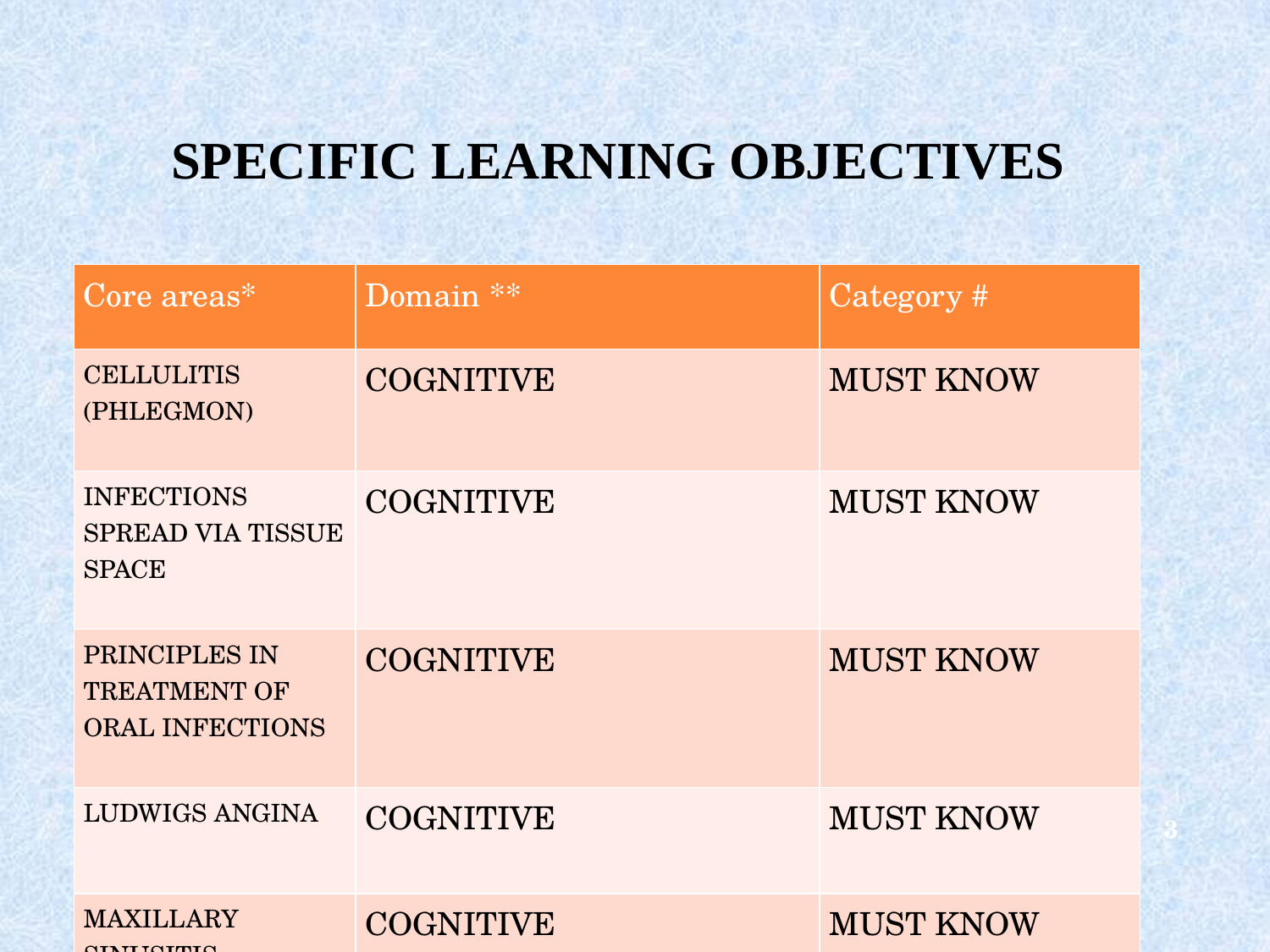

# Specific learning Objectives
| Core areas\* | Domain \*\* | Category # |
| --- | --- | --- |
| CELLULITIS (PHLEGMON) | COGNITIVE | MUST KNOW |
| INFECTIONS SPREAD VIA TISSUE SPACE | COGNITIVE | MUST KNOW |
| PRINCIPLES IN TREATMENT OF ORAL INFECTIONS | COGNITIVE | MUST KNOW |
| LUDWIGS ANGINA | COGNITIVE | MUST KNOW |
| MAXILLARY SINUSITIS | COGNITIVE | MUST KNOW |
3